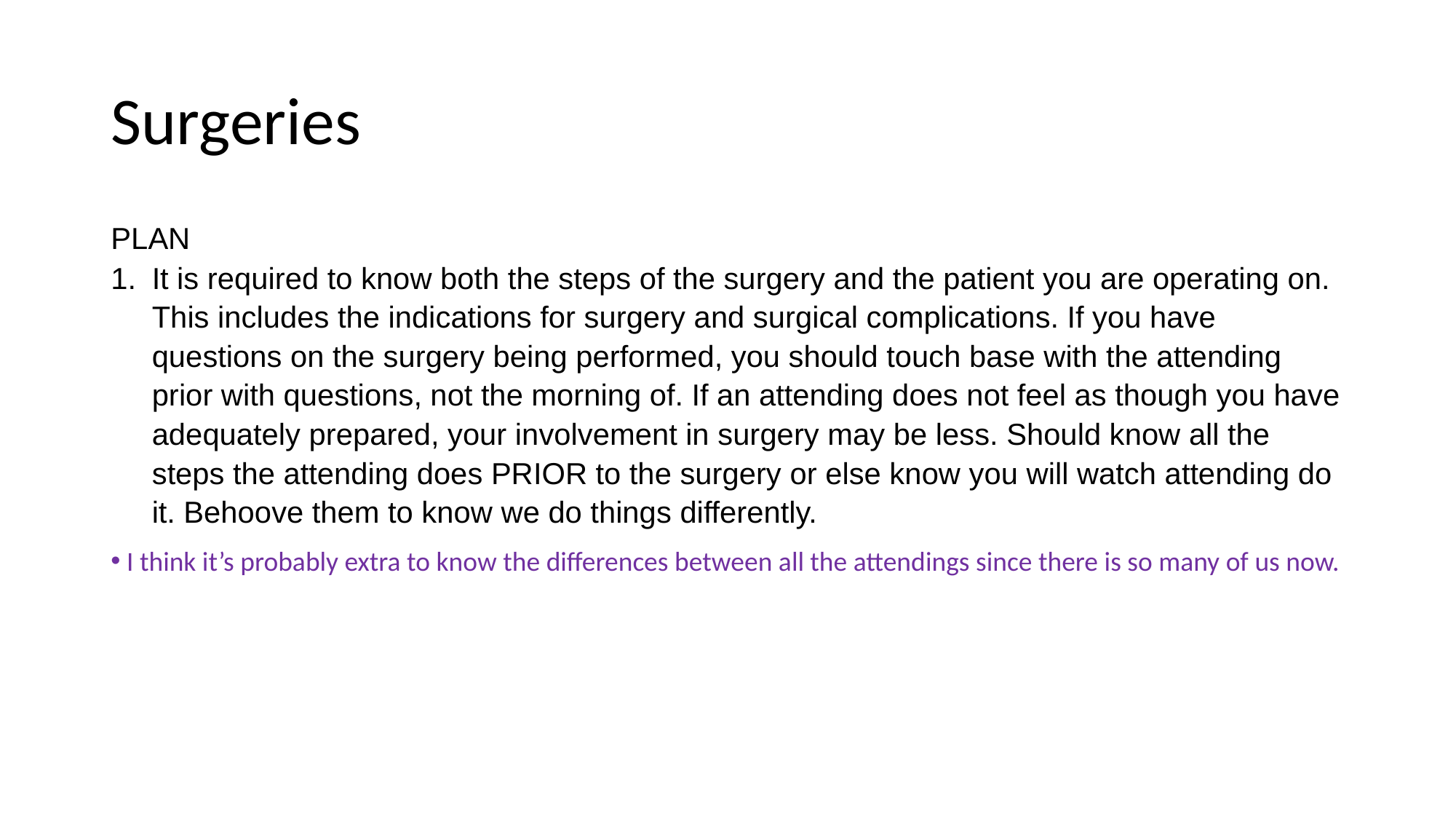

# Surgeries
PLAN
It is required to know both the steps of the surgery and the patient you are operating on. This includes the indications for surgery and surgical complications. If you have questions on the surgery being performed, you should touch base with the attending prior with questions, not the morning of. If an attending does not feel as though you have adequately prepared, your involvement in surgery may be less. Should know all the steps the attending does PRIOR to the surgery or else know you will watch attending do it. Behoove them to know we do things differently.
 I think it’s probably extra to know the differences between all the attendings since there is so many of us now.